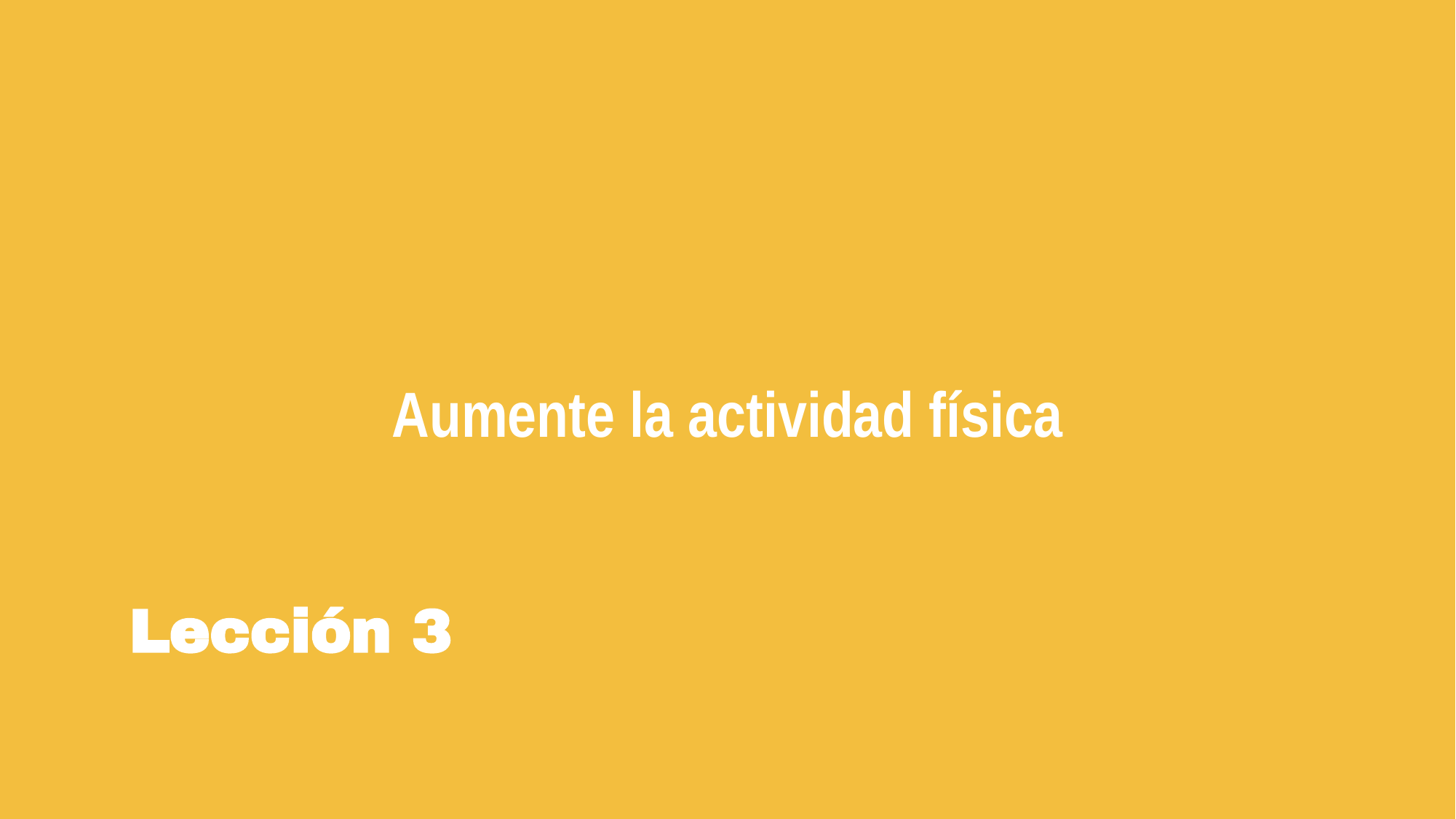

# Lección 3

Aumente la actividad física